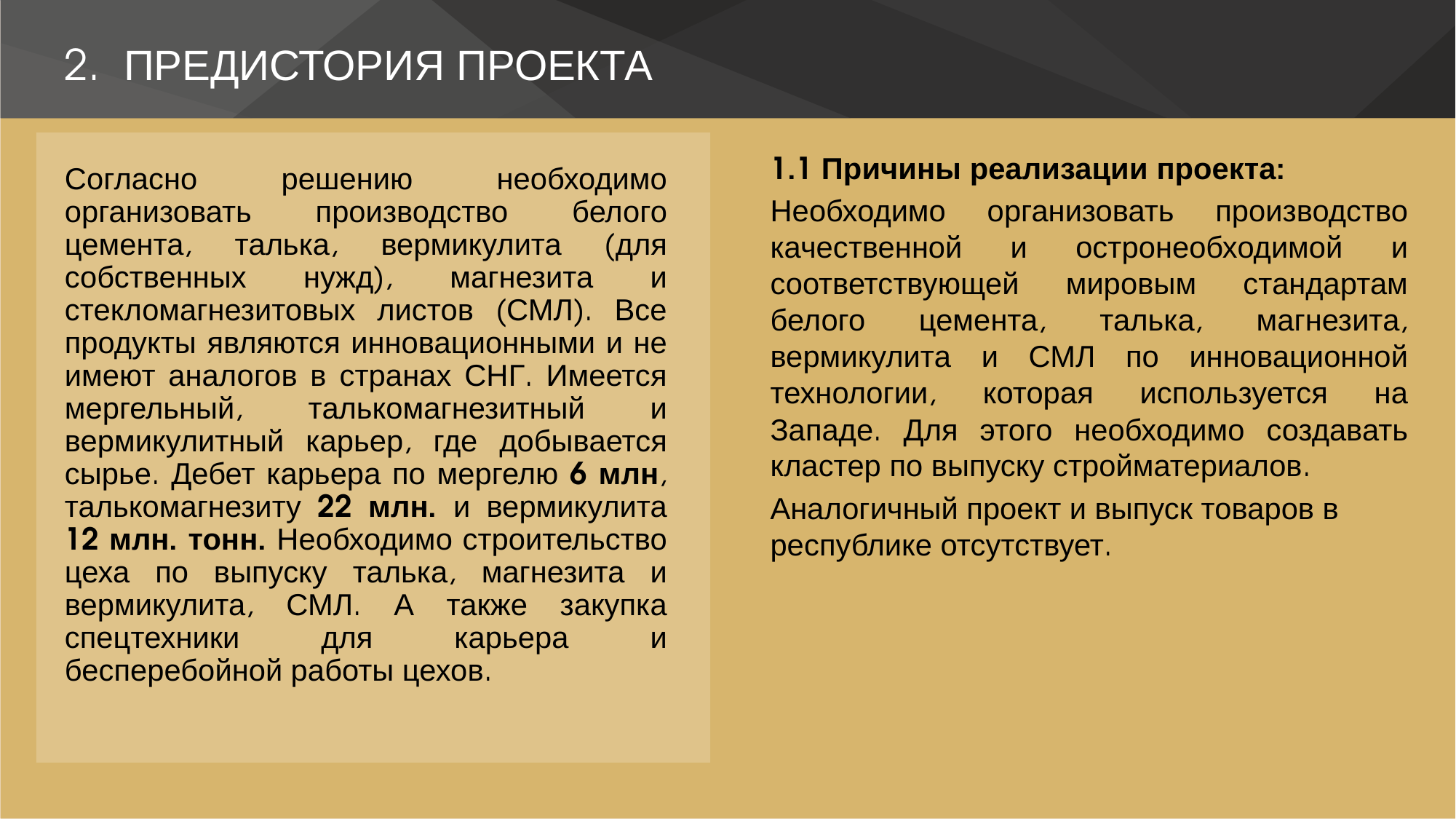

# 2.  ПРЕДИСТОРИЯ ПРОЕКТА

1.1 Причины реализации проекта:
Необходимо организовать производство качественной и остронеобходимой и соответствующей мировым стандартам белого цемента, талька, магнезита, вермикулита и СМЛ по инновационной технологии, которая используется на Западе. Для этого необходимо создавать кластер по выпуску стройматериалов.
Аналогичный проект и выпуск товаров в республике отсутствует.
Согласно решению необходимо организовать производство белого цемента, талька, вермикулита (для собственных нужд), магнезита и стекломагнезитовых листов (СМЛ). Все продукты являются инновационными и не имеют аналогов в странах СНГ. Имеется мергельный, талькомагнезитный и вермикулитный карьер, где добывается сырье. Дебет карьера по мергелю 6 млн, талькомагнезиту 22 млн. и вермикулита 12 млн. тонн. Необходимо строительство цеха по выпуску талька, магнезита и вермикулита, СМЛ. А также закупка спецтехники для карьера и бесперебойной работы цехов.